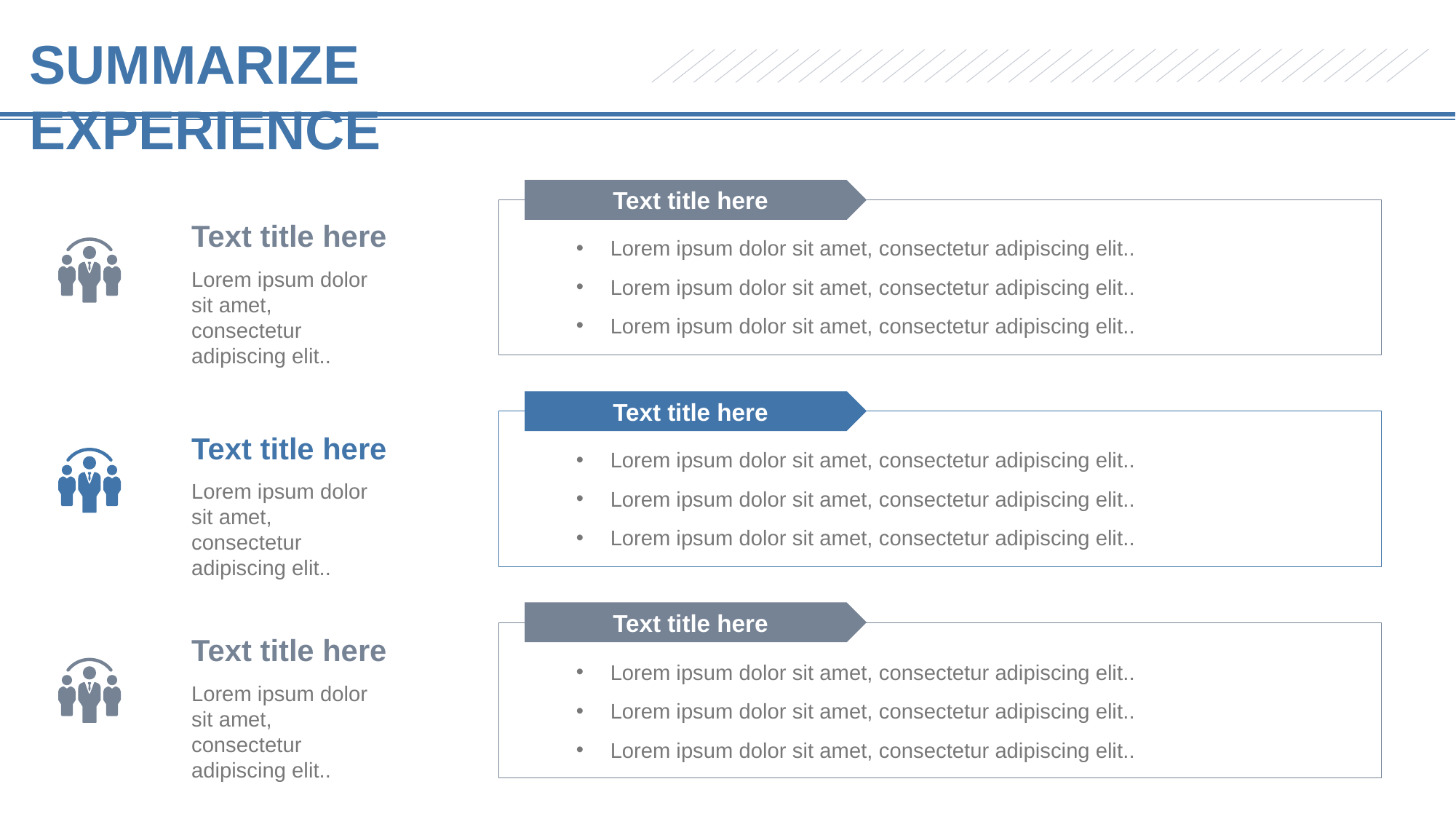

SUMMARIZE EXPERIENCE
Text title here

Text title here

Text title here

Text title here
Lorem ipsum dolor sit amet, consectetur adipiscing elit..
Lorem ipsum dolor sit amet, consectetur adipiscing elit..
Lorem ipsum dolor sit amet, consectetur adipiscing elit..

Lorem ipsum dolor sit amet, consectetur adipiscing elit..
Text title here
Lorem ipsum dolor sit amet, consectetur adipiscing elit..
Lorem ipsum dolor sit amet, consectetur adipiscing elit..
Lorem ipsum dolor sit amet, consectetur adipiscing elit..

Lorem ipsum dolor sit amet, consectetur adipiscing elit..
Text title here
Lorem ipsum dolor sit amet, consectetur adipiscing elit..
Lorem ipsum dolor sit amet, consectetur adipiscing elit..
Lorem ipsum dolor sit amet, consectetur adipiscing elit..

Lorem ipsum dolor sit amet, consectetur adipiscing elit..